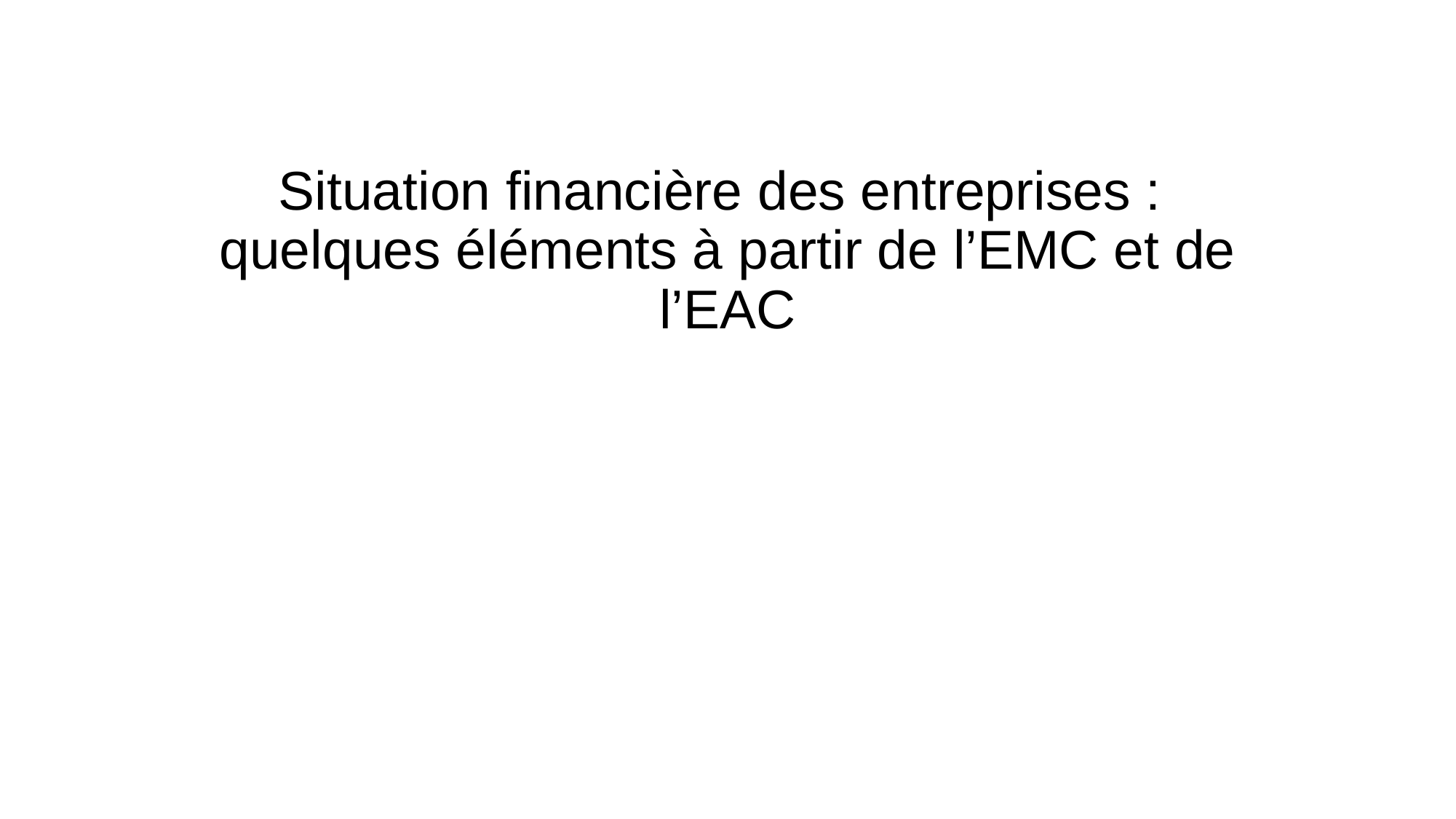

# Situation financière des entreprises : quelques éléments à partir de l’EMC et de l’EAC